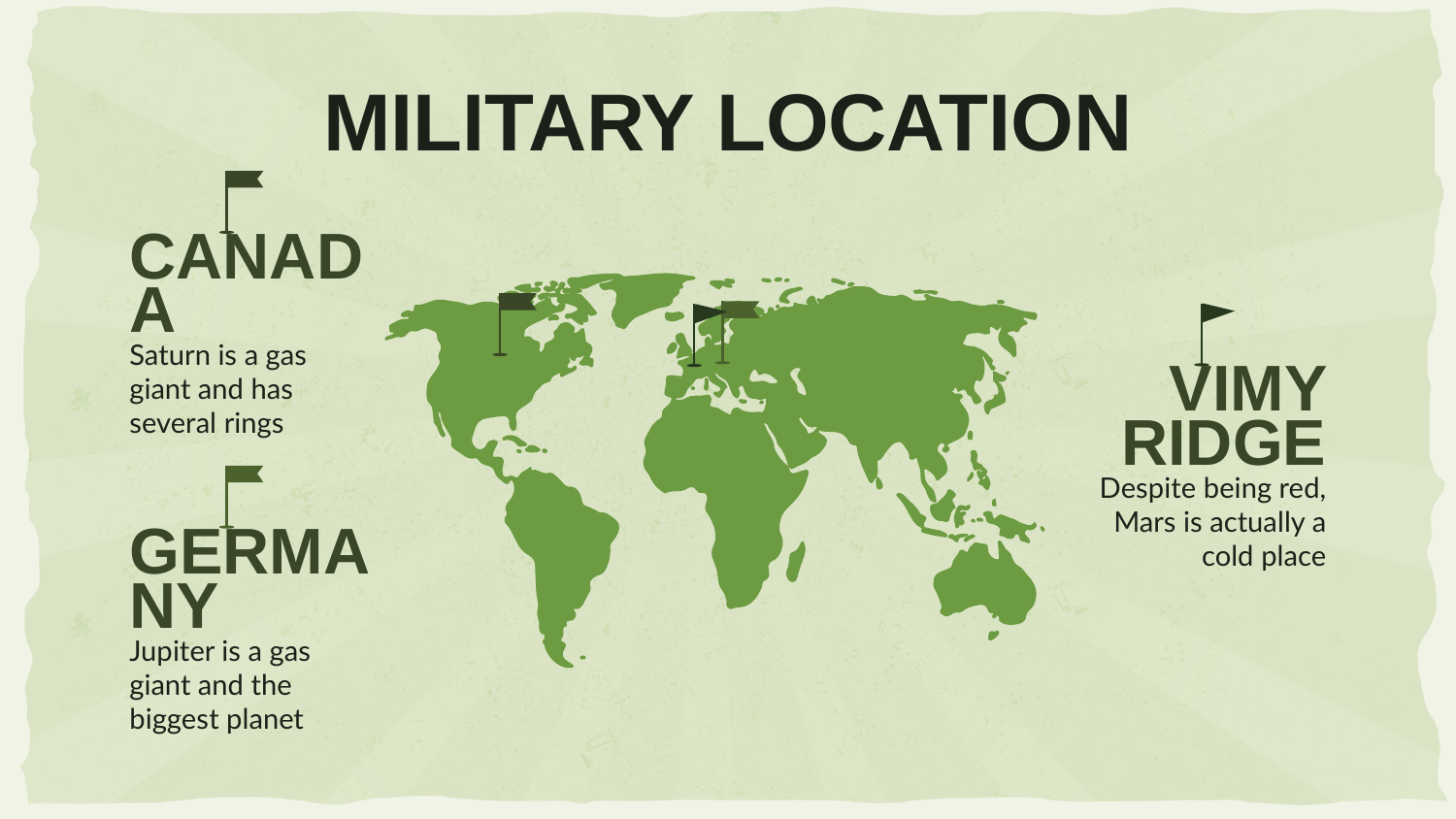

# MILITARY LOCATION

CANADA

Saturn is a gas giant and has several rings
VIMY RIDGE
Despite being red, Mars is actually a cold place

GERMANY
Jupiter is a gas giant and the biggest planet